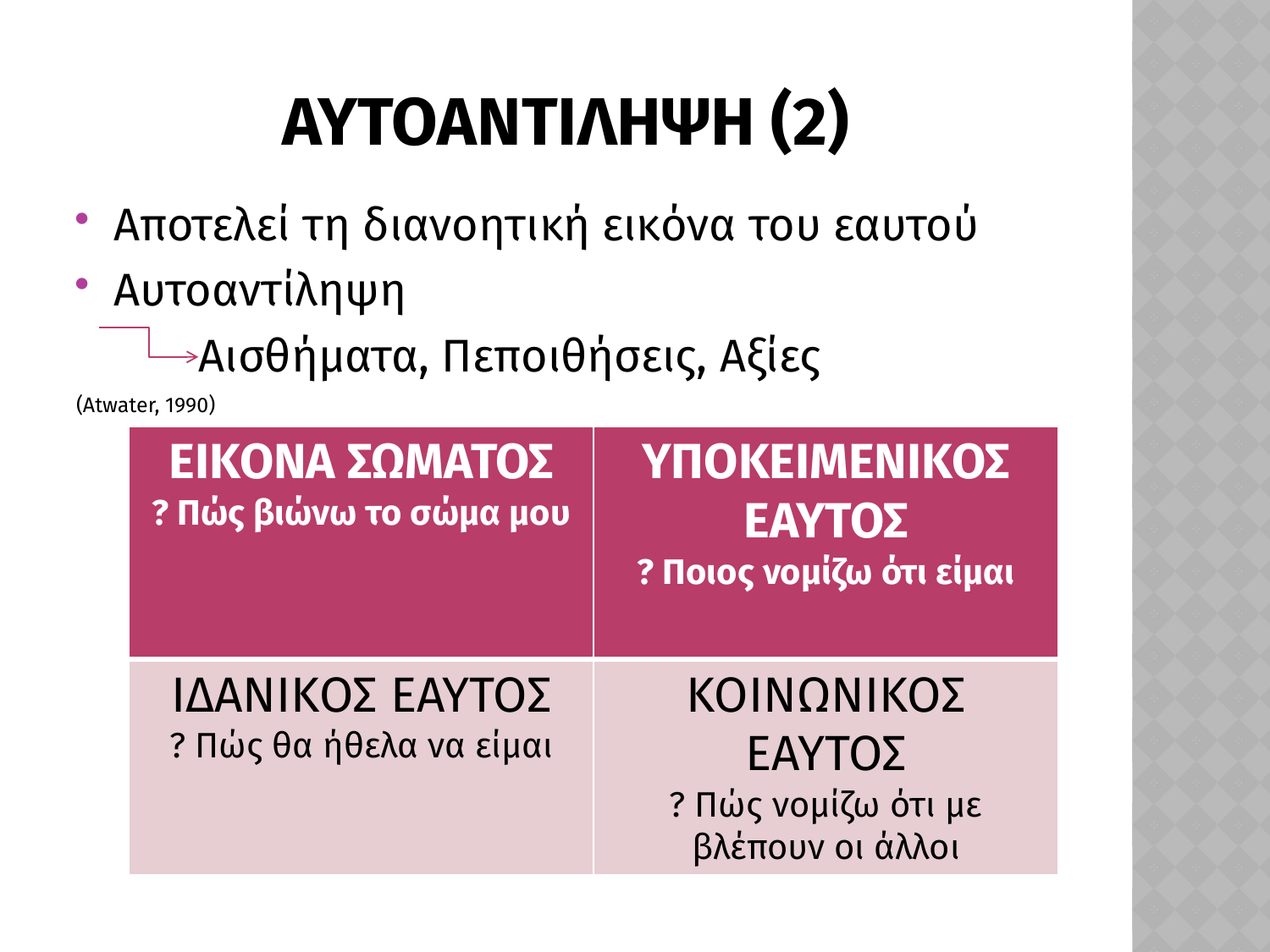

ΑΥΤΟΑΝΤΙΛΗΨΗ (2)
Αποτελεί τη διανοητική εικόνα του εαυτού
Αυτοαντίληψη
          Αισθήματα, Πεποιθήσεις, Αξίες
(Atwater, 1990)

| ΕΙΚΟΝΑ ΣΩΜΑΤΟΣ ? Πώς βιώνω το σώμα μου | ΥΠΟΚΕΙΜΕΝΙΚΟΣ ΕΑΥΤΟΣ ? Ποιος νομίζω ότι είμαι |
| --- | --- |
| ΙΔΑΝΙΚΟΣ ΕΑΥΤΟΣ ? Πώς θα ήθελα να είμαι | ΚΟΙΝΩΝΙΚΟΣ ΕΑΥΤΟΣ ? Πώς νομίζω ότι με βλέπουν οι άλλοι |